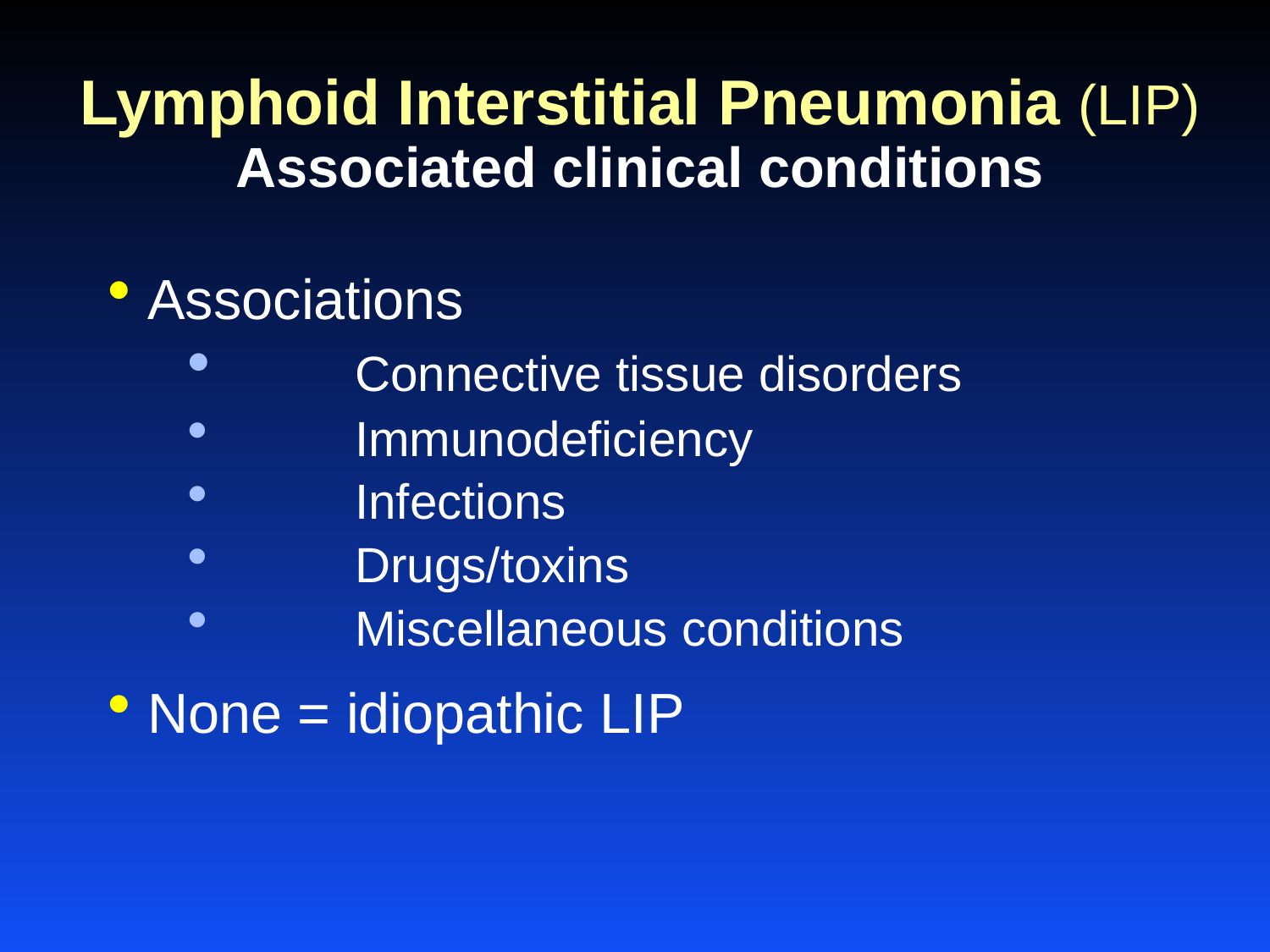

# Lymphoid Interstitial Pneumonia (LIP) Associated clinical conditions
Associations
	Connective tissue disorders
	Immunodeficiency
	Infections
	Drugs/toxins
	Miscellaneous conditions
None = idiopathic LIP